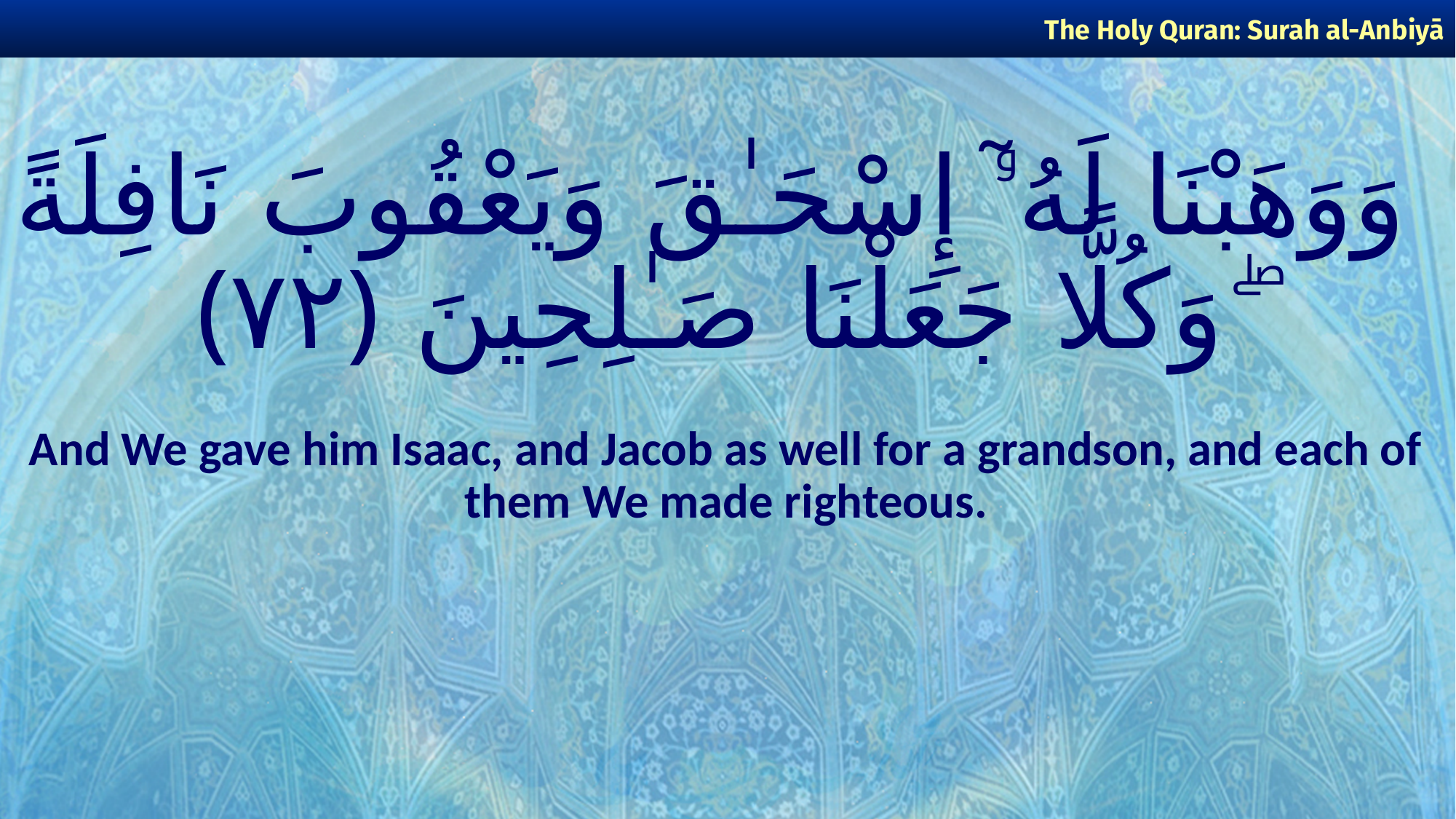

The Holy Quran: Surah al-Anbiyā
# وَوَهَبْنَا لَهُۥٓ إِسْحَـٰقَ وَيَعْقُوبَ نَافِلَةً ۖ وَكُلًّا جَعَلْنَا صَـٰلِحِينَ ﴿٧٢﴾
And We gave him Isaac, and Jacob as well for a grandson, and each of them We made righteous.